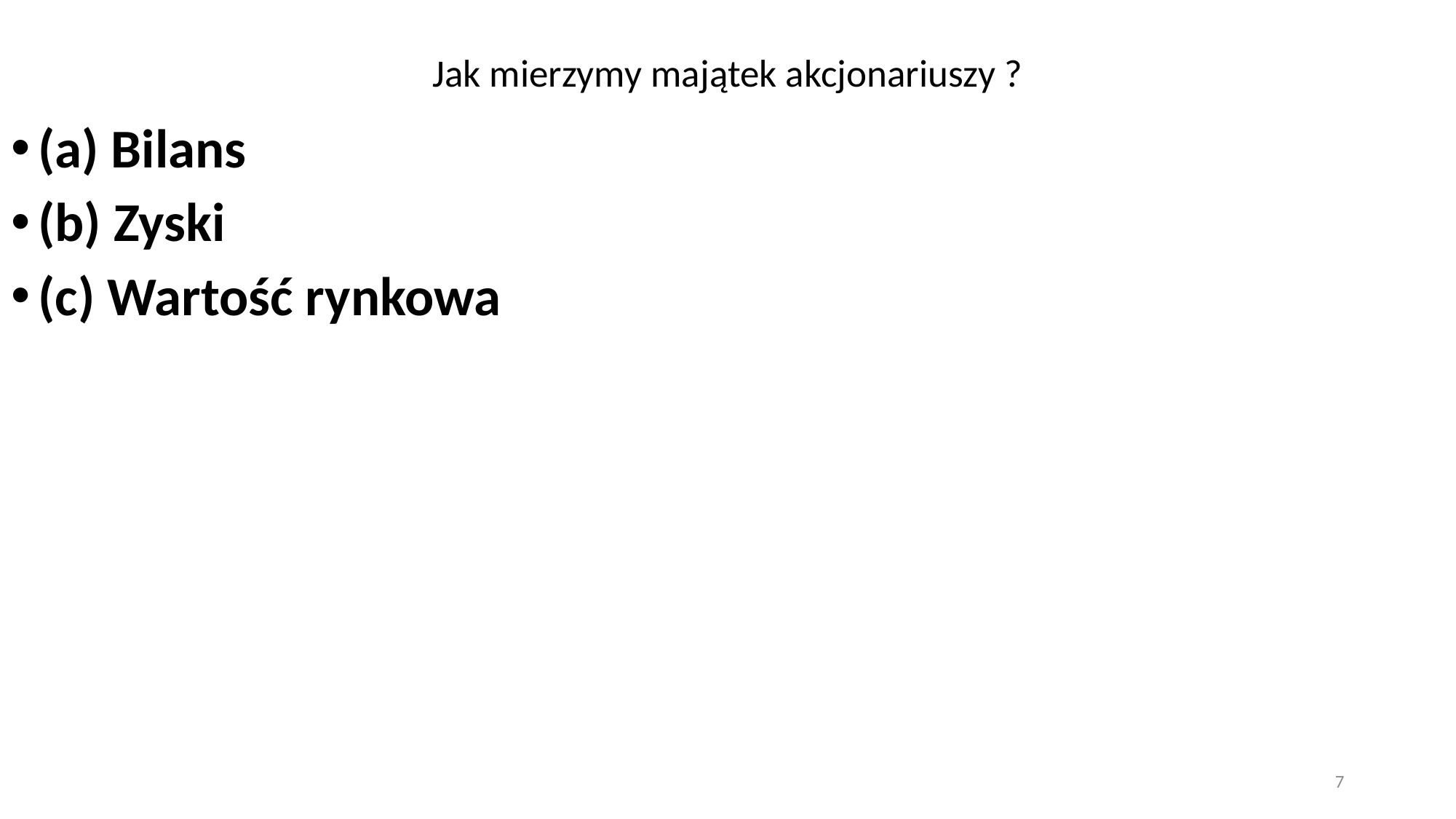

# Jak mierzymy majątek akcjonariuszy ?
(a) Bilans
(b) Zyski
(c) Wartość rynkowa

7